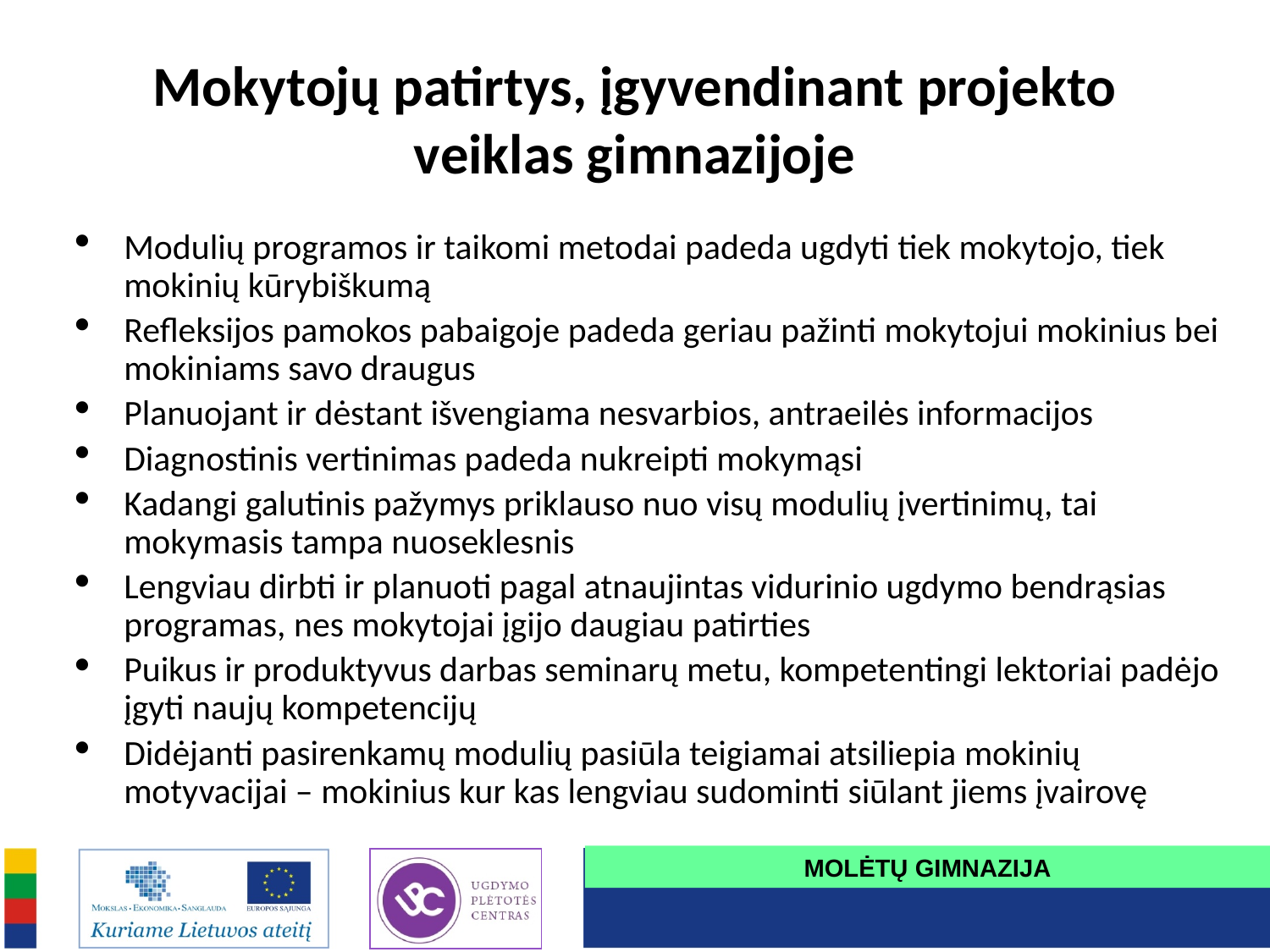

# Mokytojų patirtys, įgyvendinant projekto veiklas gimnazijoje
Modulių programos ir taikomi metodai padeda ugdyti tiek mokytojo, tiek mokinių kūrybiškumą
Refleksijos pamokos pabaigoje padeda geriau pažinti mokytojui mokinius bei mokiniams savo draugus
Planuojant ir dėstant išvengiama nesvarbios, antraeilės informacijos
Diagnostinis vertinimas padeda nukreipti mokymąsi
Kadangi galutinis pažymys priklauso nuo visų modulių įvertinimų, tai mokymasis tampa nuoseklesnis
Lengviau dirbti ir planuoti pagal atnaujintas vidurinio ugdymo bendrąsias programas, nes mokytojai įgijo daugiau patirties
Puikus ir produktyvus darbas seminarų metu, kompetentingi lektoriai padėjo įgyti naujų kompetencijų
Didėjanti pasirenkamų modulių pasiūla teigiamai atsiliepia mokinių motyvacijai – mokinius kur kas lengviau sudominti siūlant jiems įvairovę
MOLĖTŲ GIMNAZIJA